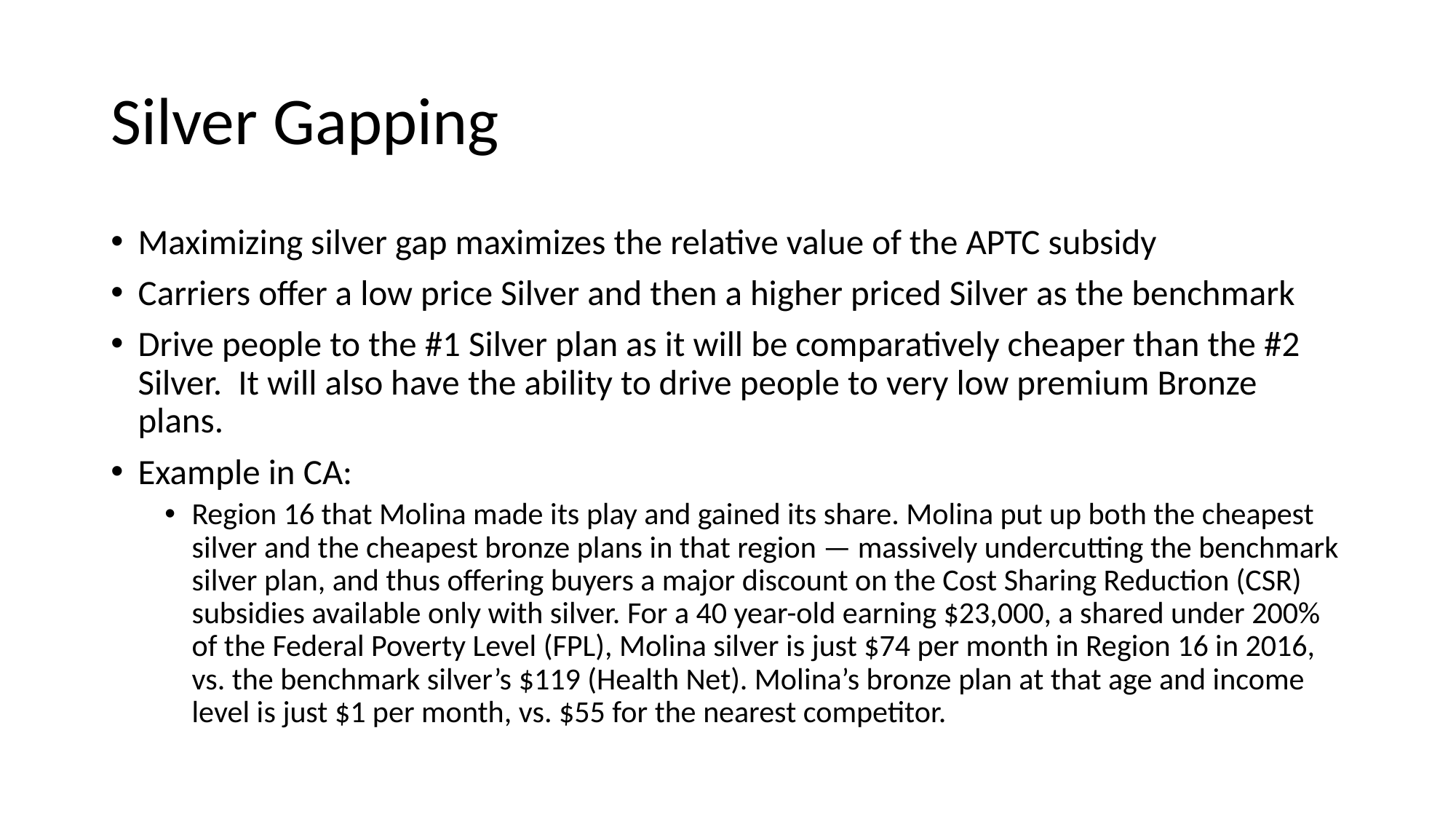

# Silver Gapping
Maximizing silver gap maximizes the relative value of the APTC subsidy
Carriers offer a low price Silver and then a higher priced Silver as the benchmark
Drive people to the #1 Silver plan as it will be comparatively cheaper than the #2 Silver.  It will also have the ability to drive people to very low premium Bronze plans.
Example in CA:
Region 16 that Molina made its play and gained its share. Molina put up both the cheapest silver and the cheapest bronze plans in that region — massively undercutting the benchmark silver plan, and thus offering buyers a major discount on the Cost Sharing Reduction (CSR) subsidies available only with silver. For a 40 year-old earning $23,000, a shared under 200% of the Federal Poverty Level (FPL), Molina silver is just $74 per month in Region 16 in 2016, vs. the benchmark silver’s $119 (Health Net). Molina’s bronze plan at that age and income level is just $1 per month, vs. $55 for the nearest competitor.